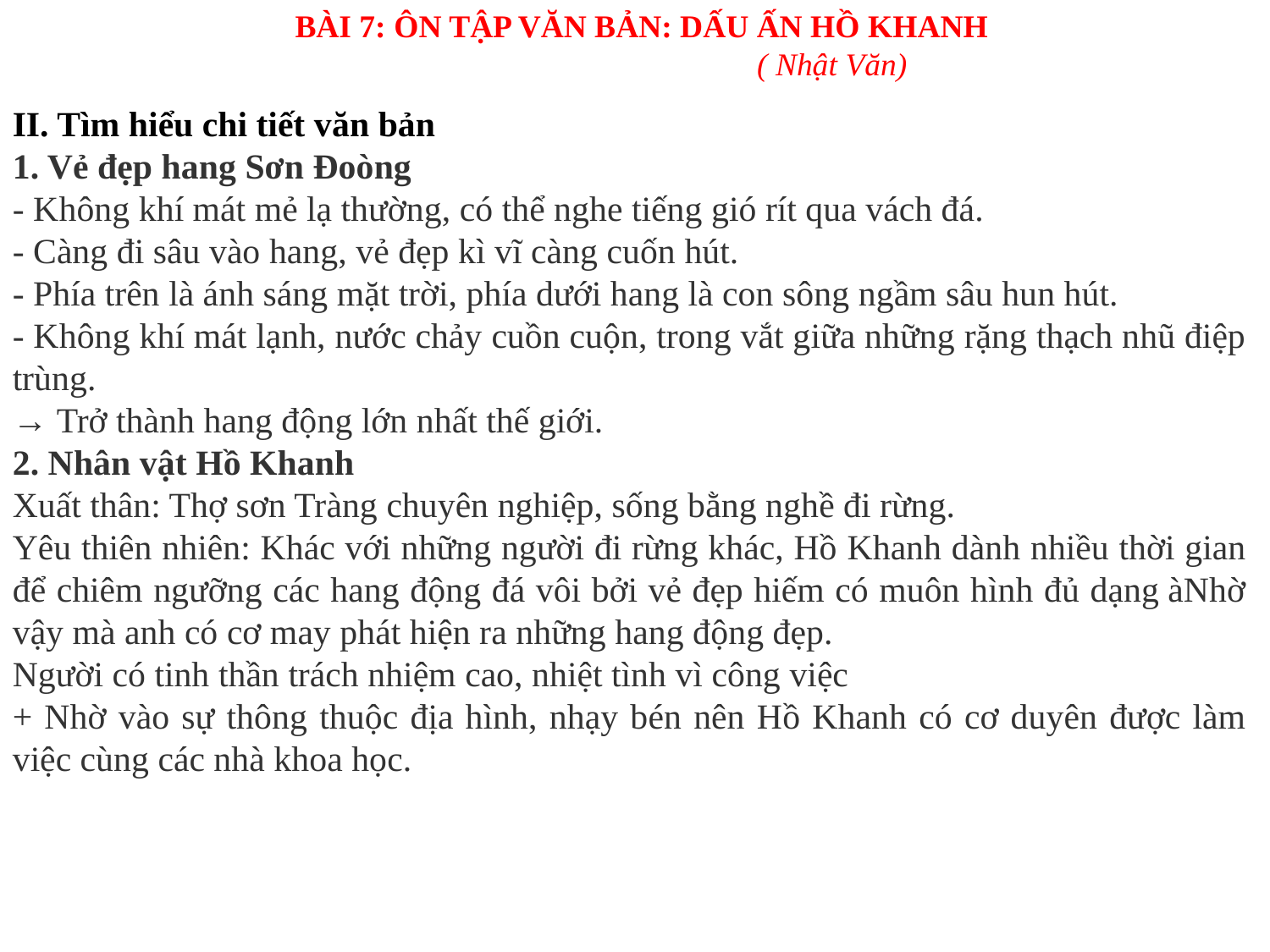

BÀI 7: ÔN TẬP VĂN BẢN: DẤU ẤN HỒ KHANH
( Nhật Văn)

II. Tìm hiểu chi tiết văn bản
1. Vẻ đẹp hang Sơn Đoòng
- Không khí mát mẻ lạ thường, có thể nghe tiếng gió rít qua vách đá.
- Càng đi sâu vào hang, vẻ đẹp kì vĩ càng cuốn hút.
- Phía trên là ánh sáng mặt trời, phía dưới hang là con sông ngầm sâu hun hút.
- Không khí mát lạnh, nước chảy cuồn cuộn, trong vắt giữa những rặng thạch nhũ điệp trùng.
→ Trở thành hang động lớn nhất thế giới.
2. Nhân vật Hồ Khanh
Xuất thân: Thợ sơn Tràng chuyên nghiệp, sống bằng nghề đi rừng.
Yêu thiên nhiên: Khác với những người đi rừng khác, Hồ Khanh dành nhiều thời gian để chiêm ngưỡng các hang động đá vôi bởi vẻ đẹp hiếm có muôn hình đủ dạng àNhờ vậy mà anh có cơ may phát hiện ra những hang động đẹp.
Người có tinh thần trách nhiệm cao, nhiệt tình vì công việc
+ Nhờ vào sự thông thuộc địa hình, nhạy bén nên Hồ Khanh có cơ duyên được làm việc cùng các nhà khoa học.